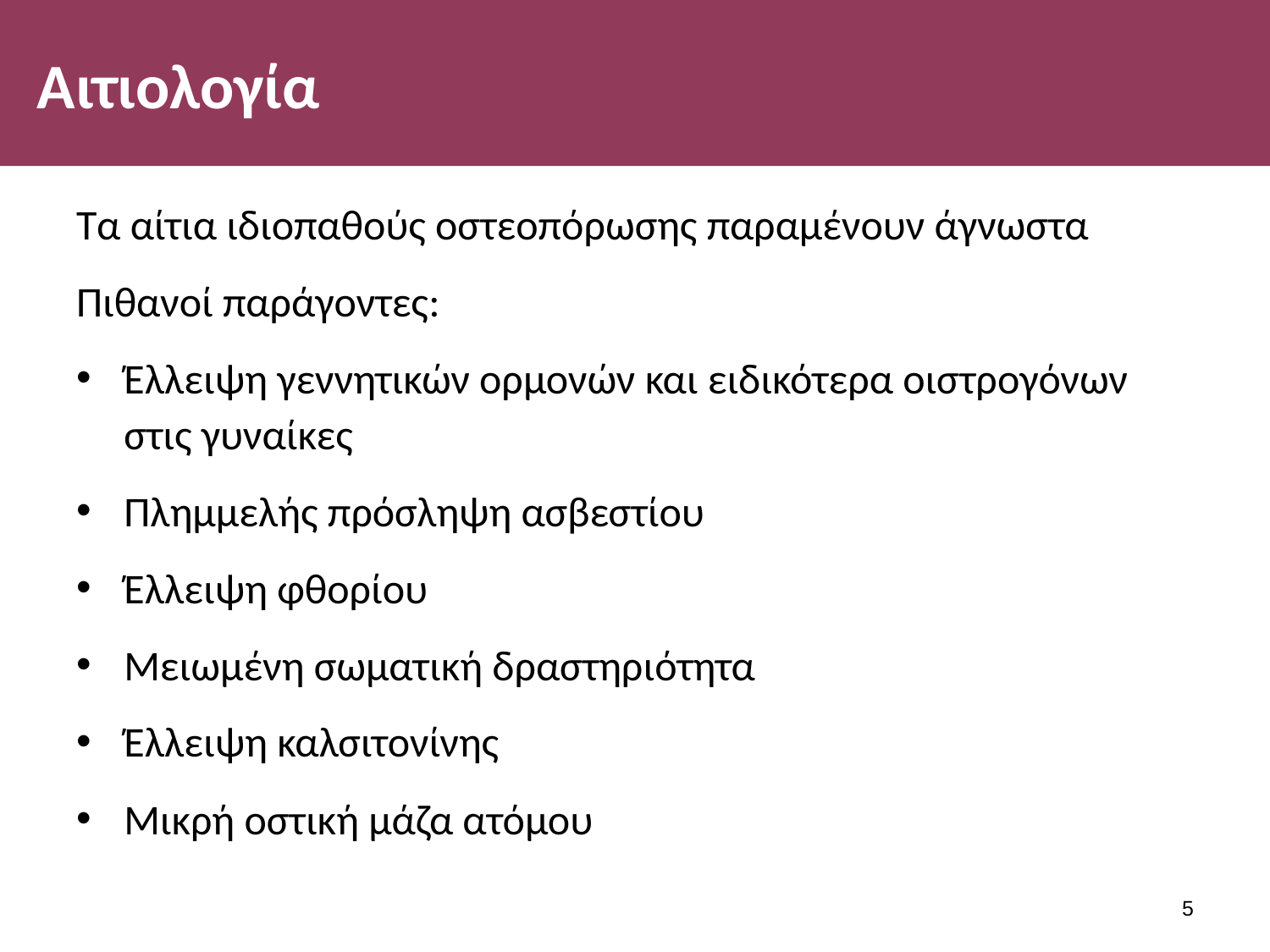

# Αιτιολογία
Τα αίτια ιδιοπαθούς οστεοπόρωσης παραμένουν άγνωστα
Πιθανοί παράγοντες:
Έλλειψη γεννητικών ορμονών και ειδικότερα οιστρογόνων στις γυναίκες
Πλημμελής πρόσληψη ασβεστίου
Έλλειψη φθορίου
Μειωμένη σωματική δραστηριότητα
Έλλειψη καλσιτονίνης
Μικρή οστική μάζα ατόμου

5